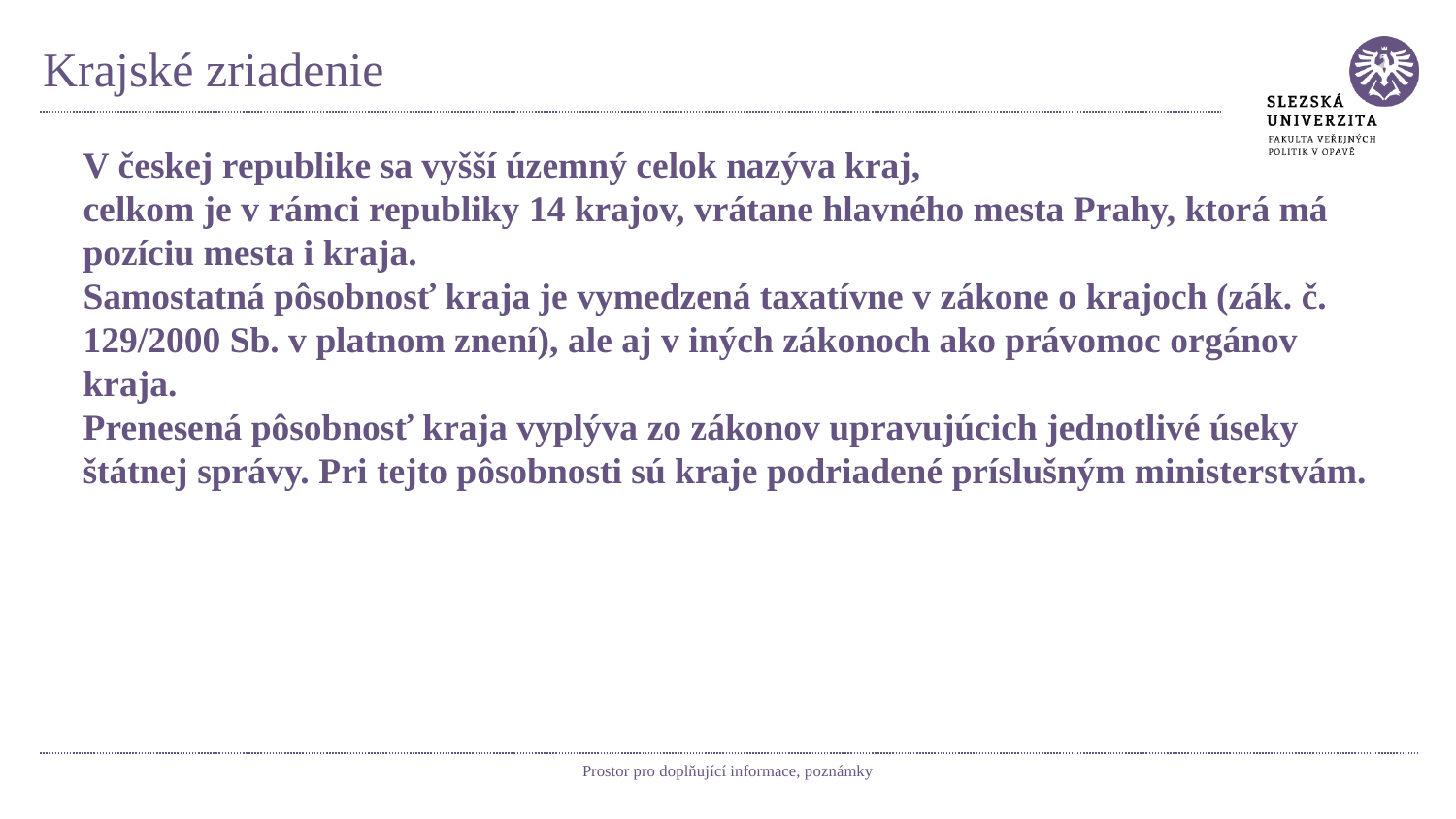

# Krajské zriadenie
V českej republike sa vyšší územný celok nazýva kraj,
celkom je v rámci republiky 14 krajov, vrátane hlavného mesta Prahy, ktorá má pozíciu mesta i kraja.
Samostatná pôsobnosť kraja je vymedzená taxatívne v zákone o krajoch (zák. č. 129/2000 Sb. v platnom znení), ale aj v iných zákonoch ako právomoc orgánov kraja.
Prenesená pôsobnosť kraja vyplýva zo zákonov upravujúcich jednotlivé úseky štátnej správy. Pri tejto pôsobnosti sú kraje podriadené príslušným ministerstvám.
Prostor pro doplňující informace, poznámky